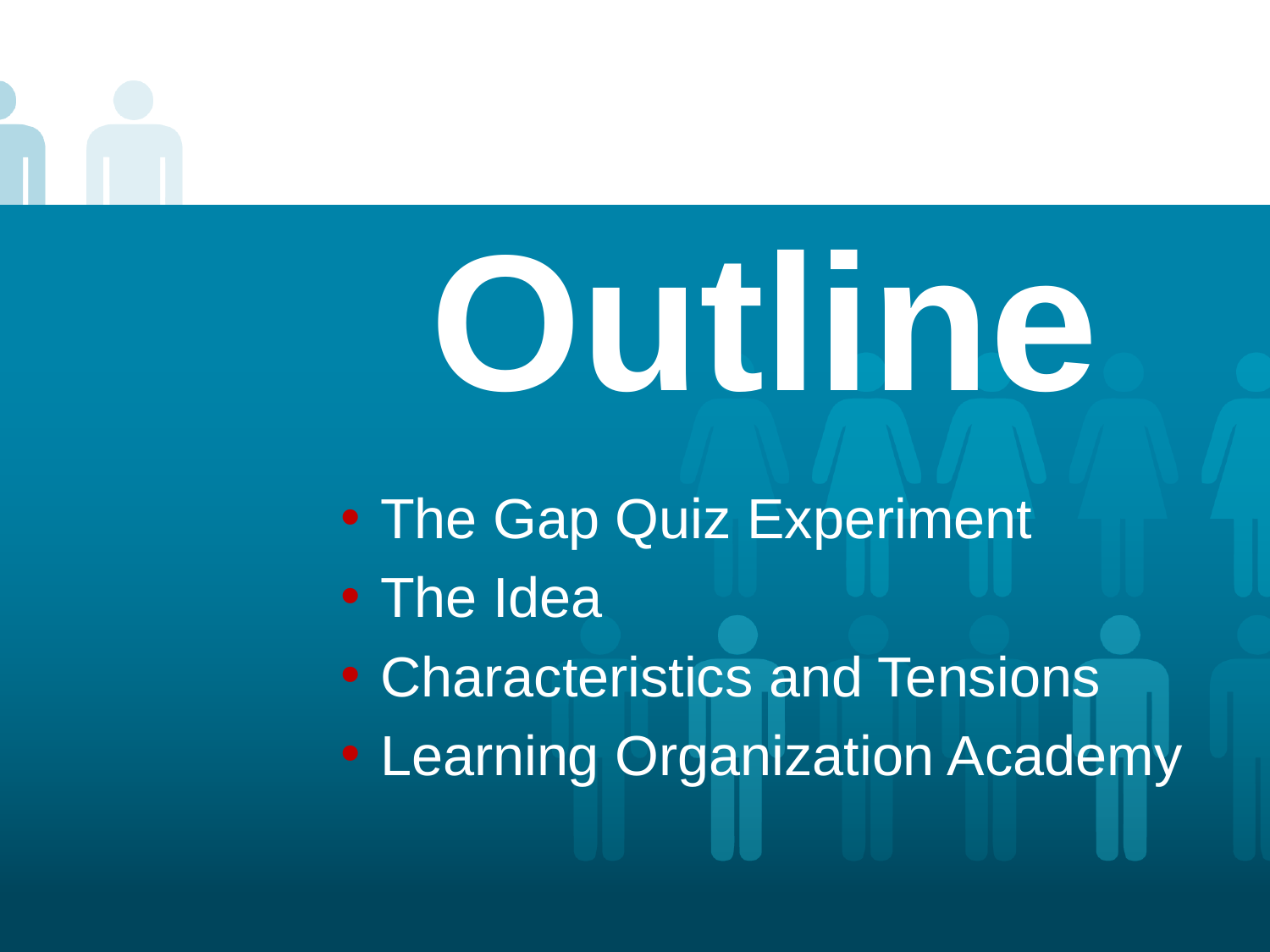

# Outline
The Gap Quiz Experiment
The Idea
Characteristics and Tensions
Learning Organization Academy